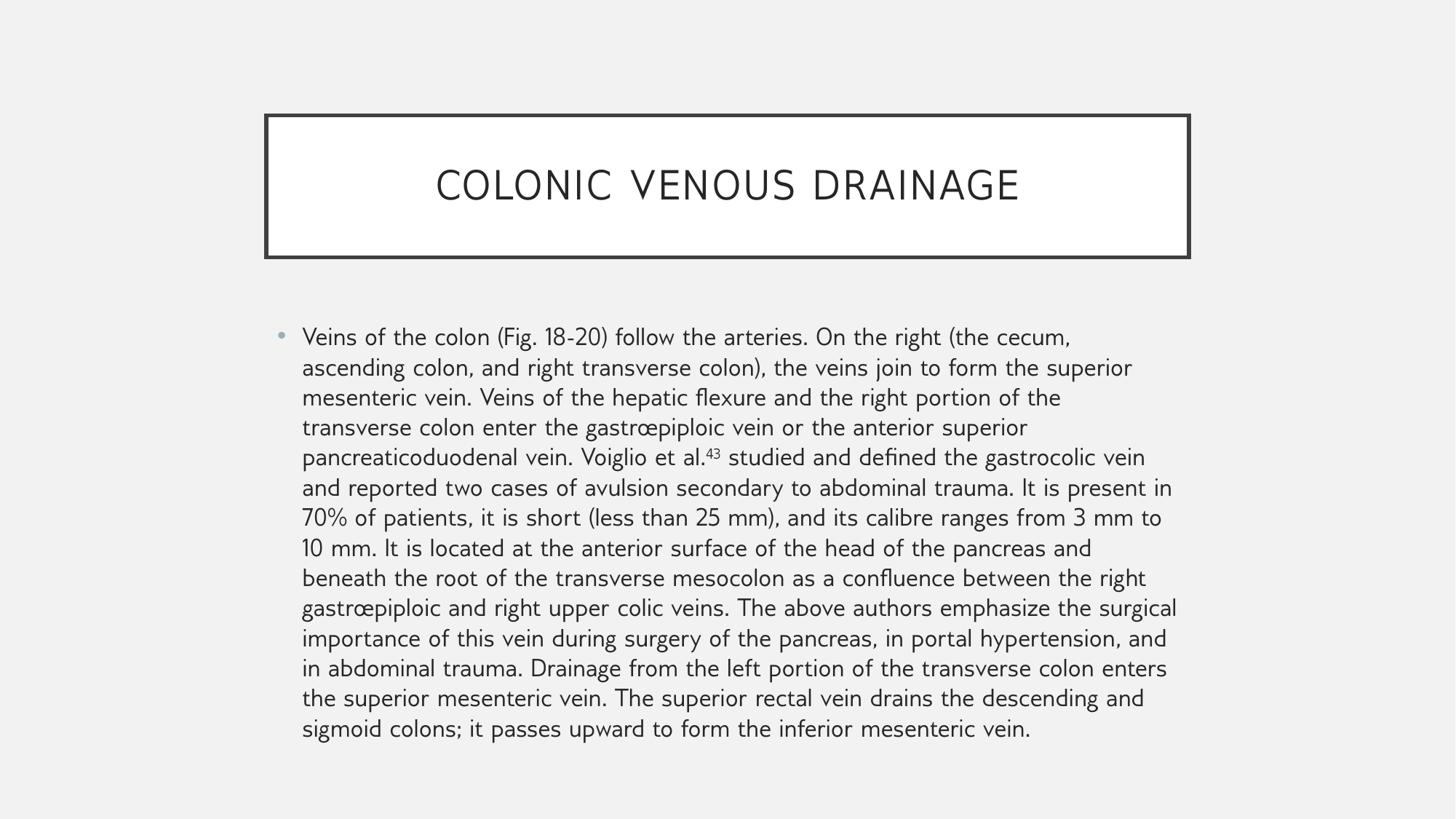

# COLONIC VENOUS DRAINAGE
Veins of the colon (Fig. 18-20) follow the arteries. On the right (the cecum, ascending colon, and right transverse colon), the veins join to form the superior mesenteric vein. Veins of the hepatic flexure and the right portion of the transverse colon enter the gastroepiploic vein or the anterior superior pancreaticoduodenal vein. Voiglio et al.43 studied and defined the gastrocolic vein and reported two cases of avulsion secondary to abdominal trauma. It is present in 70% of patients, it is short (less than 25 mm), and its calibre ranges from 3 mm to 10 mm. It is located at the anterior surface of the head of the pancreas and beneath the root of the transverse mesocolon as a confluence between the right gastroepiploic and right upper colic veins. The above authors emphasize the surgical importance of this vein during surgery of the pancreas, in portal hypertension, and in abdominal trauma. Drainage from the left portion of the transverse colon enters the superior mesenteric vein. The superior rectal vein drains the descending and sigmoid colons; it passes upward to form the inferior mesenteric vein.